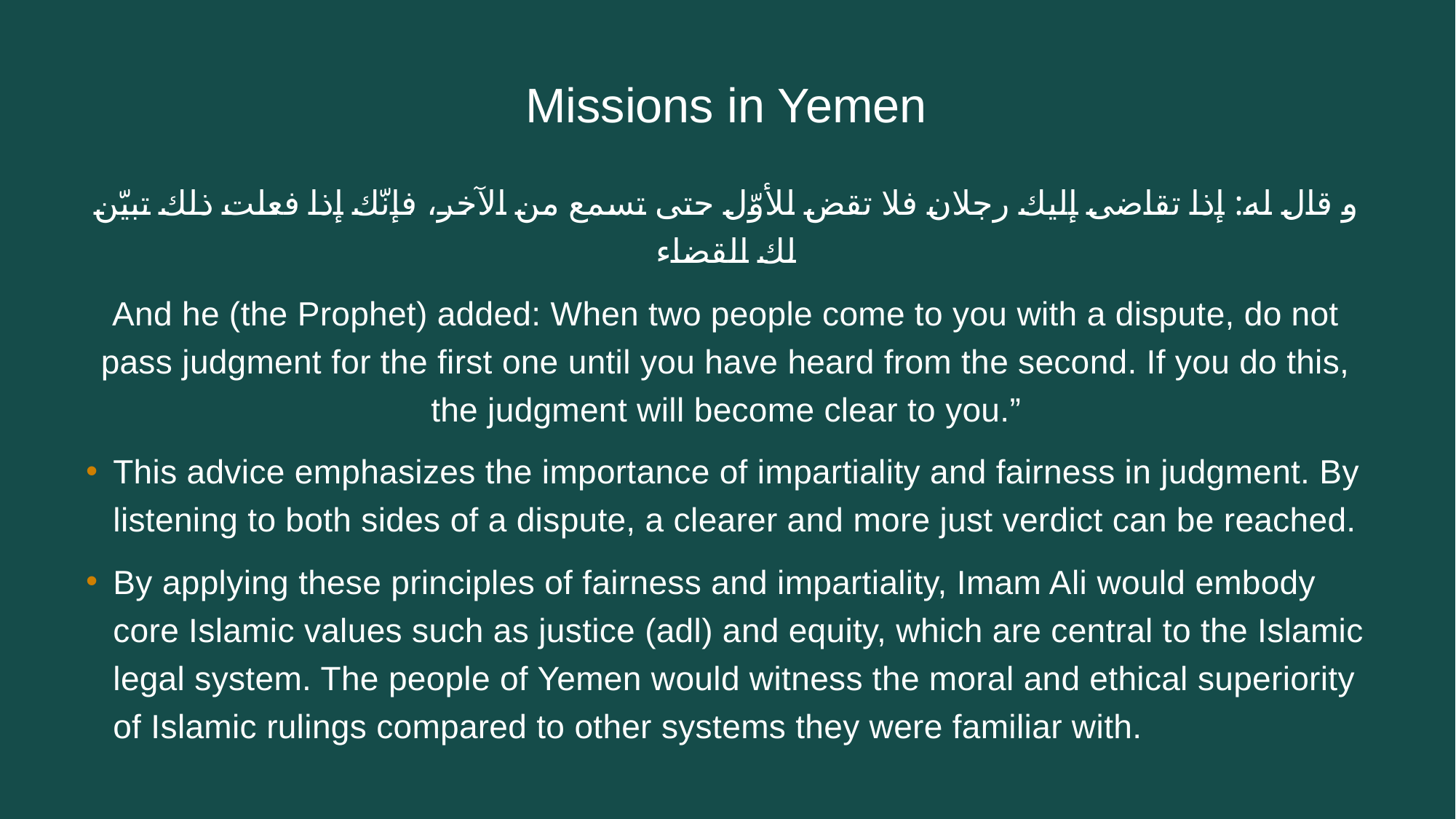

# Missions in Yemen
و قال له: إذا تقاضى إليك رجلان فلا تقض للأوّل حتى تسمع من الآخر، فإنّك إذا فعلت ذلك تبيّن لك القضاء
And he (the Prophet) added: When two people come to you with a dispute, do not pass judgment for the first one until you have heard from the second. If you do this, the judgment will become clear to you.”
This advice emphasizes the importance of impartiality and fairness in judgment. By listening to both sides of a dispute, a clearer and more just verdict can be reached.
By applying these principles of fairness and impartiality, Imam Ali would embody core Islamic values such as justice (adl) and equity, which are central to the Islamic legal system. The people of Yemen would witness the moral and ethical superiority of Islamic rulings compared to other systems they were familiar with.